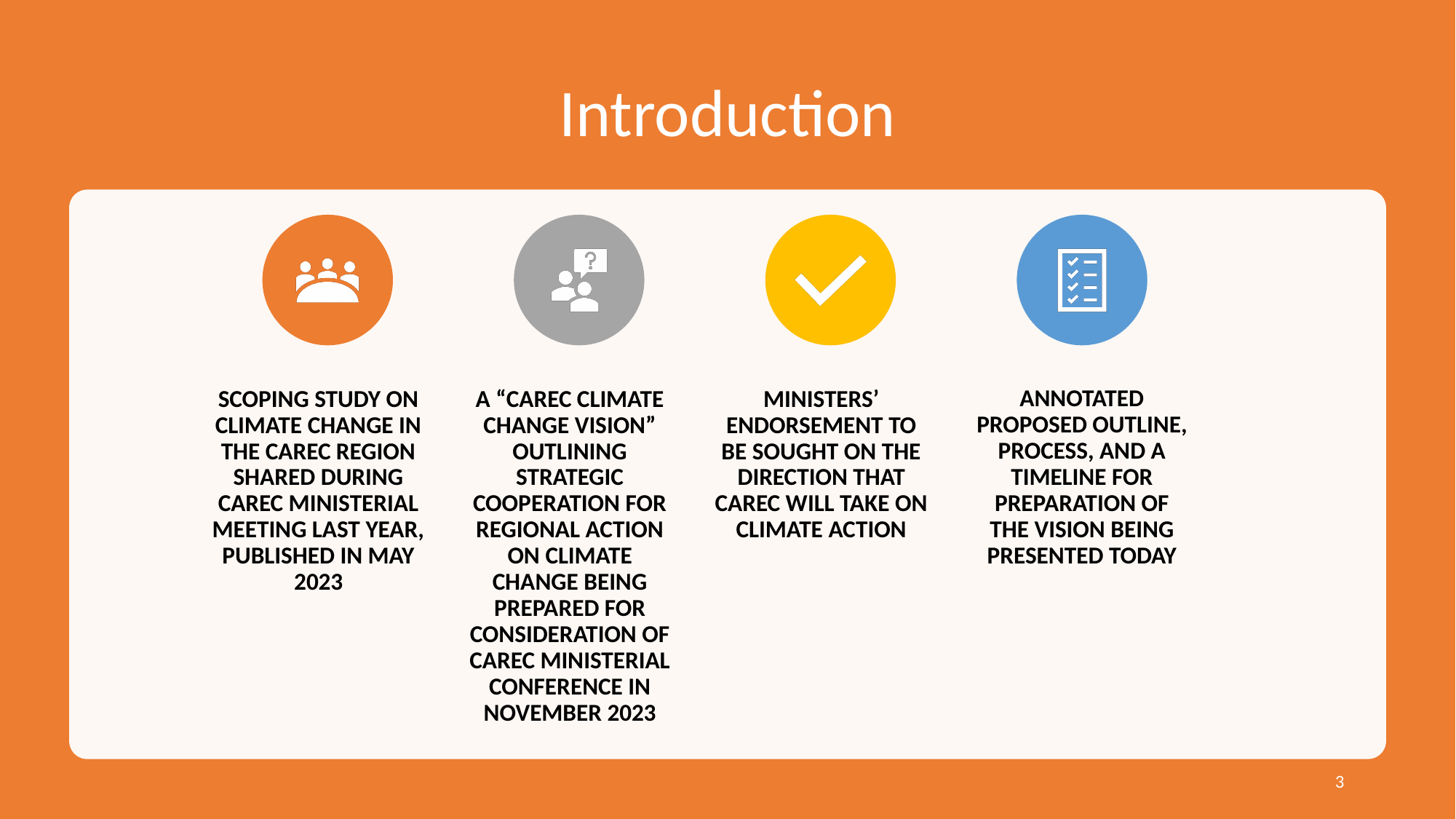

# Introduction

Scoping Study on climate change in the CAREC region shared during CAREC Ministerial Meeting last year, published in May 2023
A “CAREC Climate Change Vision” outlining strategic cooperation for regional action on climate change being prepared for consideration of CAREC Ministerial Conference in November 2023
Ministers’ endorsement to be sought on the direction that CAREC will take on climate action
Annotated proposed outline, process, and a timeline for preparation of the Vision being presented today
3